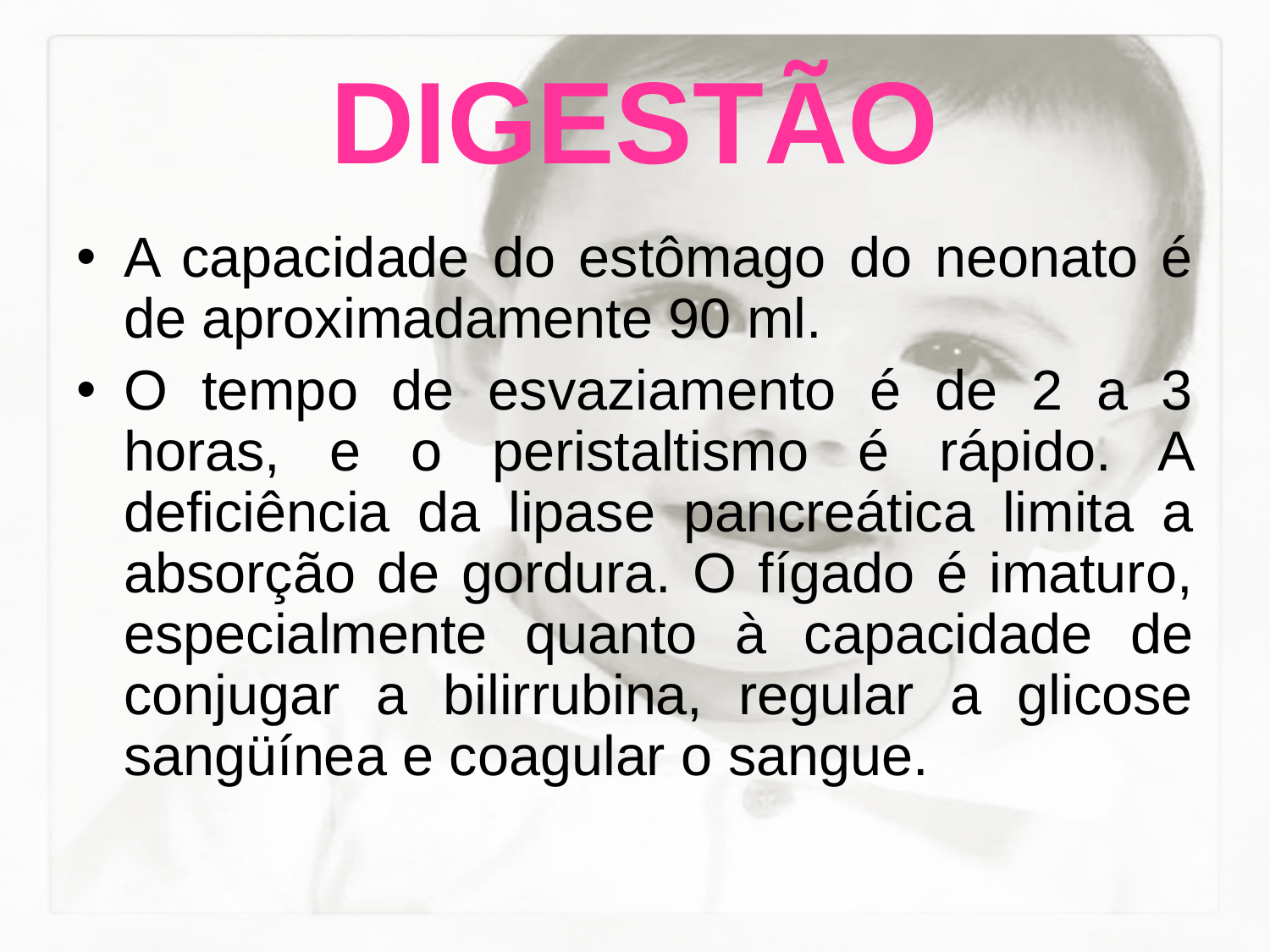

# DIGESTÃO
A capacidade do estômago do neonato é de aproximadamente 90 ml.
O tempo de esvaziamento é de 2 a 3 horas, e o peristaltismo é rápido. A deficiência da lipase pancreática limita a absorção de gordura. O fígado é imaturo, especialmente quanto à capacidade de conjugar a bilirrubina, regular a glicose sangüínea e coagular o sangue.